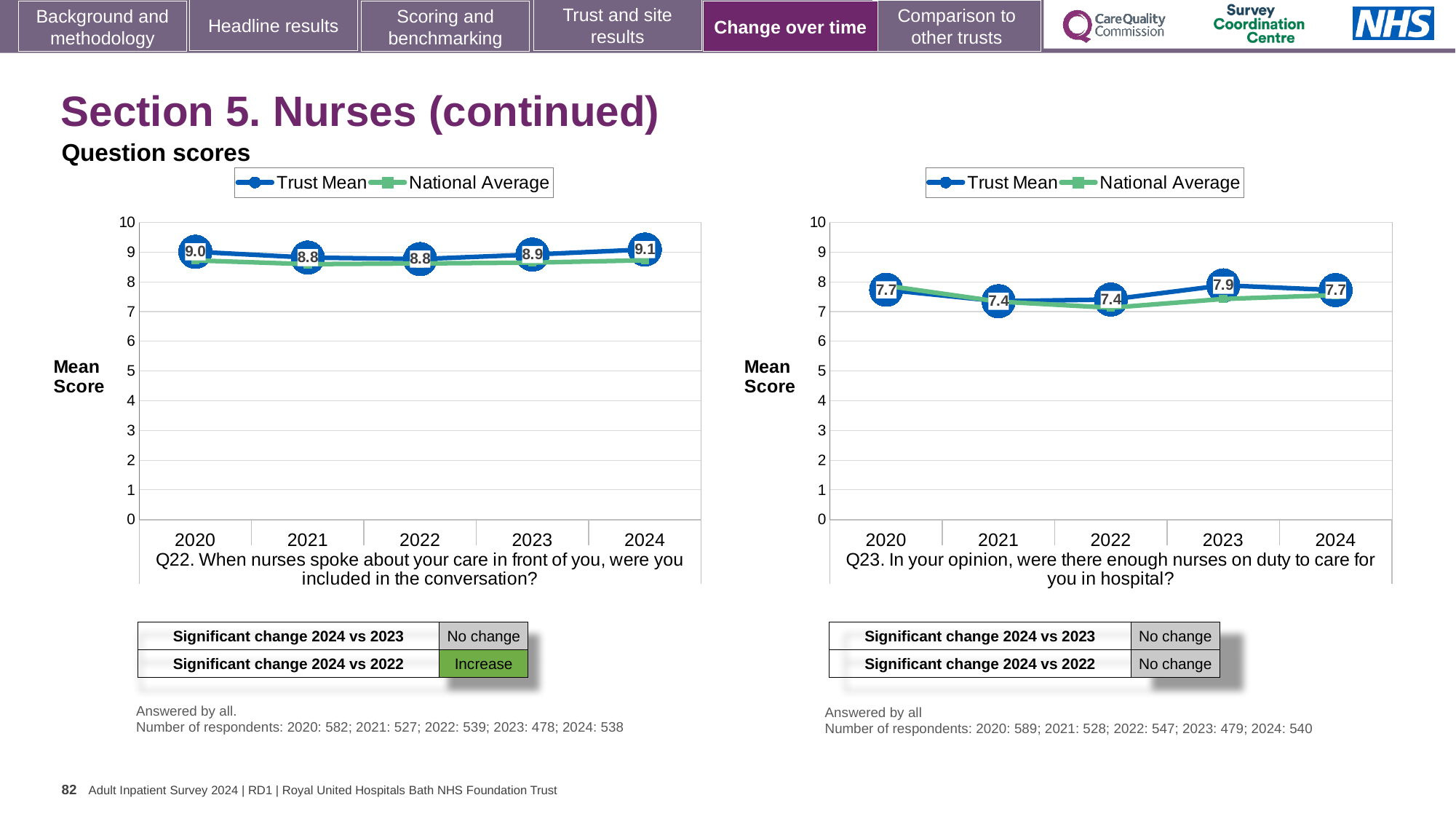

# Section 5. Nurses (continued)
Question scores

### Chart

| Category | Trust Mean | National Average |
|---|---|---|
| 2020 | 9.014296026887102 | 8.7236833998789 |
| 2021 | 8.819300617824188 | 8.597849585287333 |
| 2022 | 8.768666969019513 | 8.620818019232726 |
| 2023 | 8.91988055356286 | 8.647785295224693 |
| 2024 | 9.090417830965565 | 8.72793031996795 |

### Chart

| Category | Trust Mean | National Average |
|---|---|---|
| 2020 | 7.735253093259622 | 7.872189679197843 |
| 2021 | 7.350520445232131 | 7.337001090444097 |
| 2022 | 7.406274881405418 | 7.131068972405187 |
| 2023 | 7.885008985964386 | 7.426002125424722 |
| 2024 | 7.723599982325908 | 7.554067821635136 |
| Significant change 2024 vs 2023 | No change |
| --- | --- |
| Significant change 2024 vs 2022 | Increase |
| Significant change 2024 vs 2023 | No change |
| --- | --- |
| Significant change 2024 vs 2022 | No change |
Answered by all.
Number of respondents: 2020: 582; 2021: 527; 2022: 539; 2023: 478; 2024: 538

Answered by all
Number of respondents: 2020: 589; 2021: 528; 2022: 547; 2023: 479; 2024: 540

82